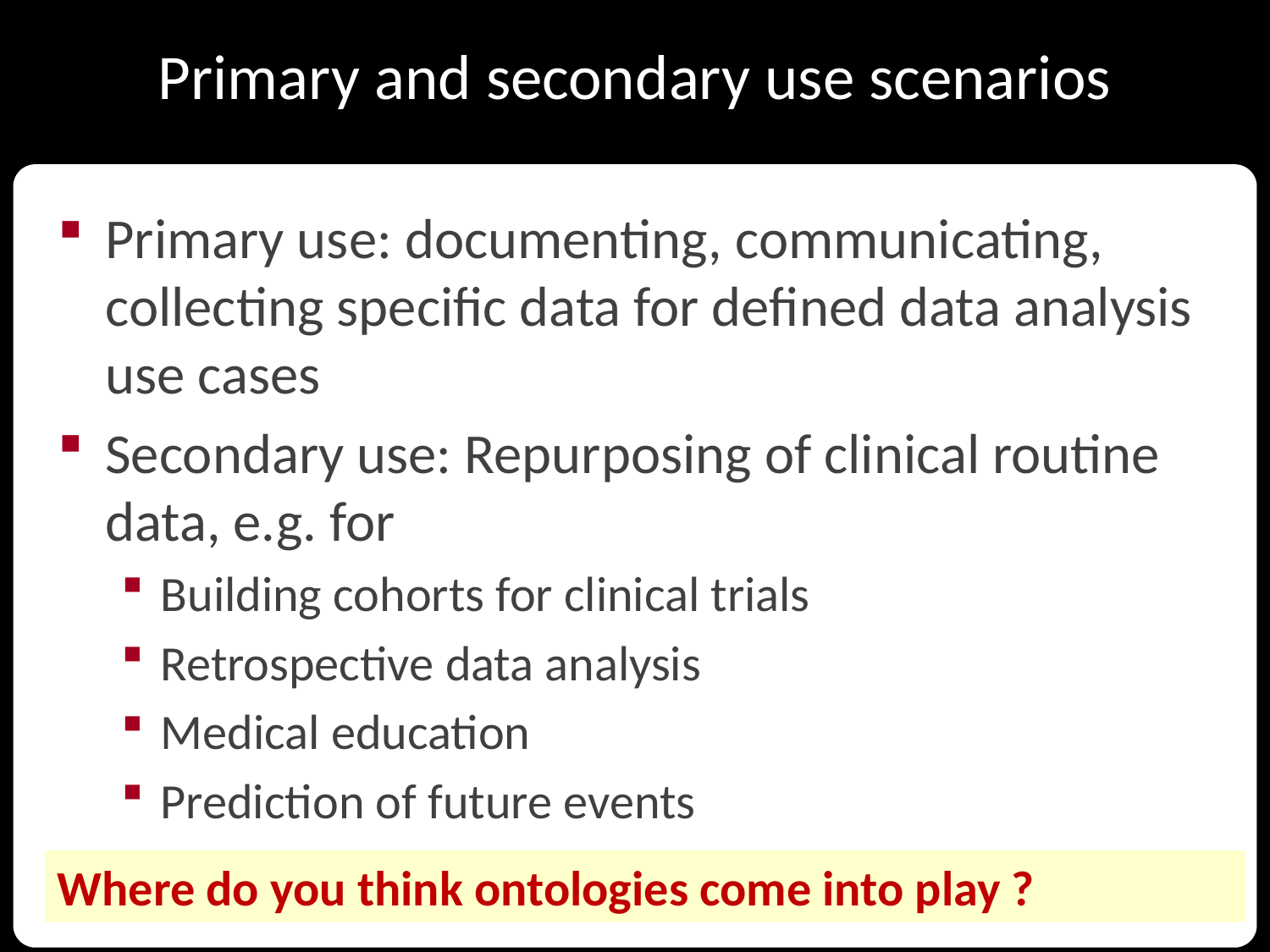

Primary and secondary use scenarios
Primary use: documenting, communicating, collecting specific data for defined data analysis use cases
Secondary use: Repurposing of clinical routine data, e.g. for
Building cohorts for clinical trials
Retrospective data analysis
Medical education
Prediction of future events

Where do you think ontologies come into play ?